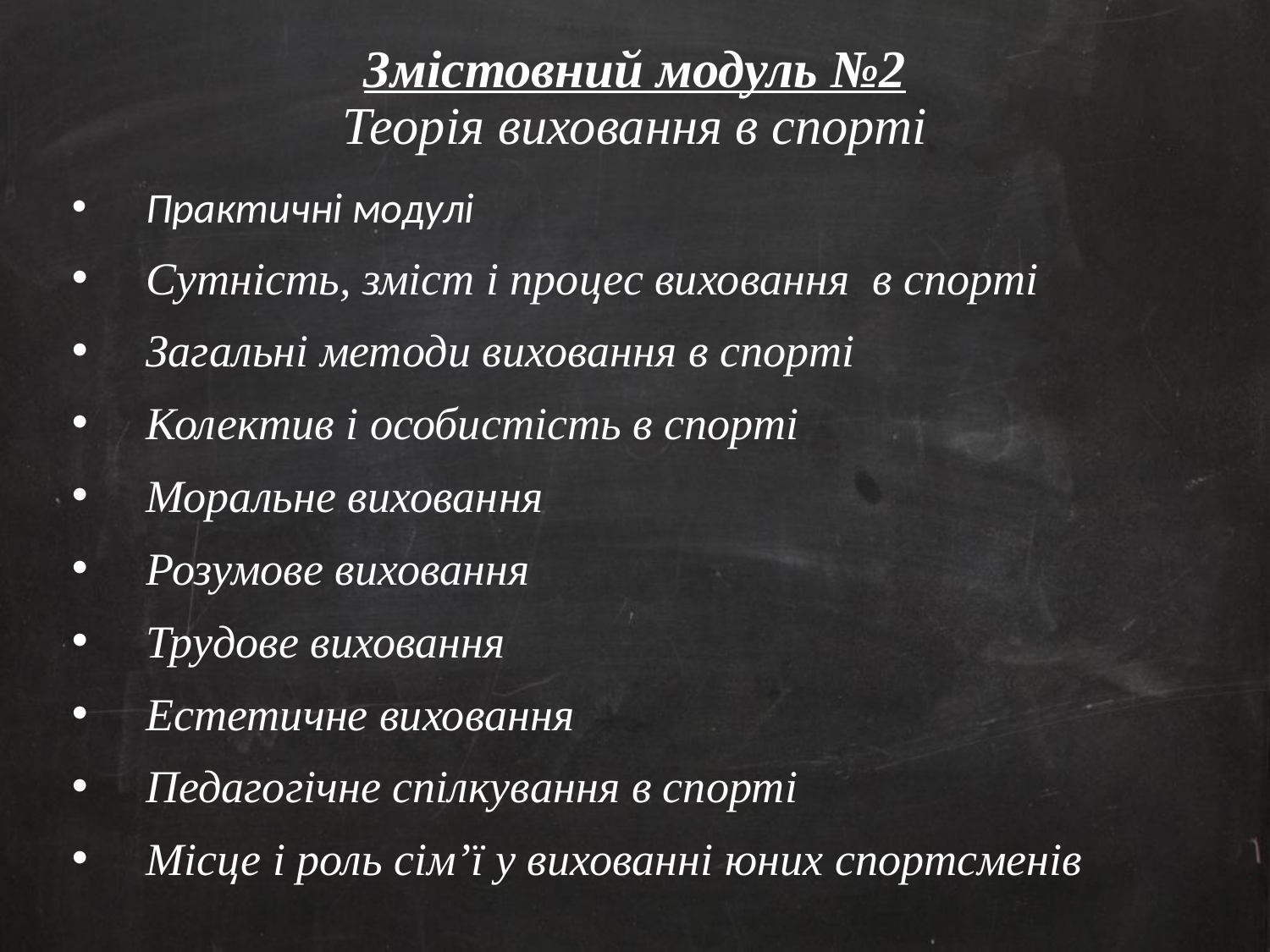

# Змістовний модуль №2 Теорія виховання в спорті
Практичні модулі
Сутність, зміст і процес виховання  в спорті
Загальні методи виховання в спорті
Колектив і особистість в спорті
Моральне виховання
Розумове виховання
Трудове виховання
Естетичне виховання
Педагогічне спілкування в спорті
Місце і роль сім’ї у вихованні юних спортсменів